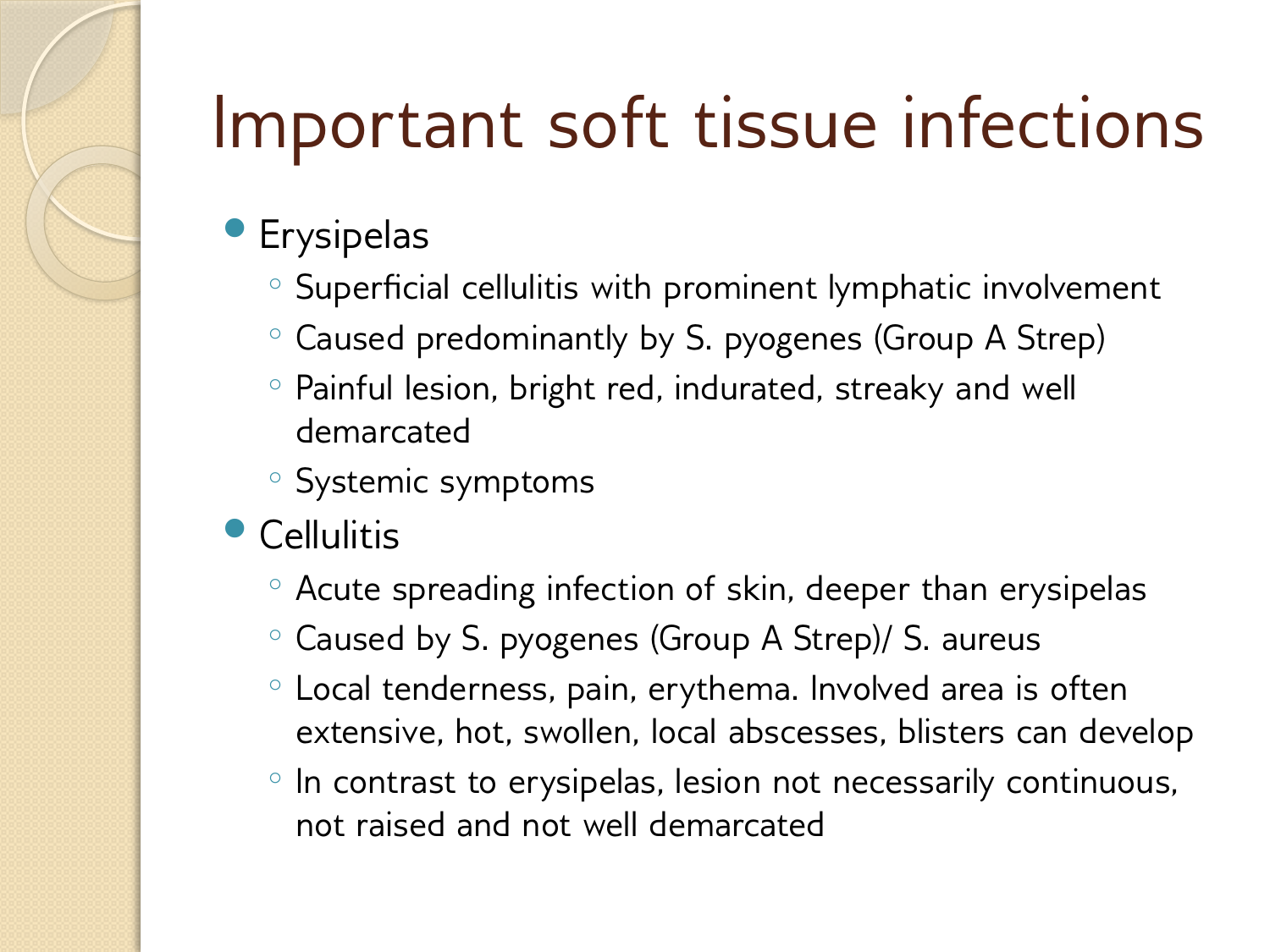

# Important soft tissue infections
Erysipelas
Superficial cellulitis with prominent lymphatic involvement
Caused predominantly by S. pyogenes (Group A Strep)
Painful lesion, bright red, indurated, streaky and well demarcated
Systemic symptoms
Cellulitis
Acute spreading infection of skin, deeper than erysipelas
Caused by S. pyogenes (Group A Strep)/ S. aureus
Local tenderness, pain, erythema. Involved area is often extensive, hot, swollen, local abscesses, blisters can develop
In contrast to erysipelas, lesion not necessarily continuous, not raised and not well demarcated